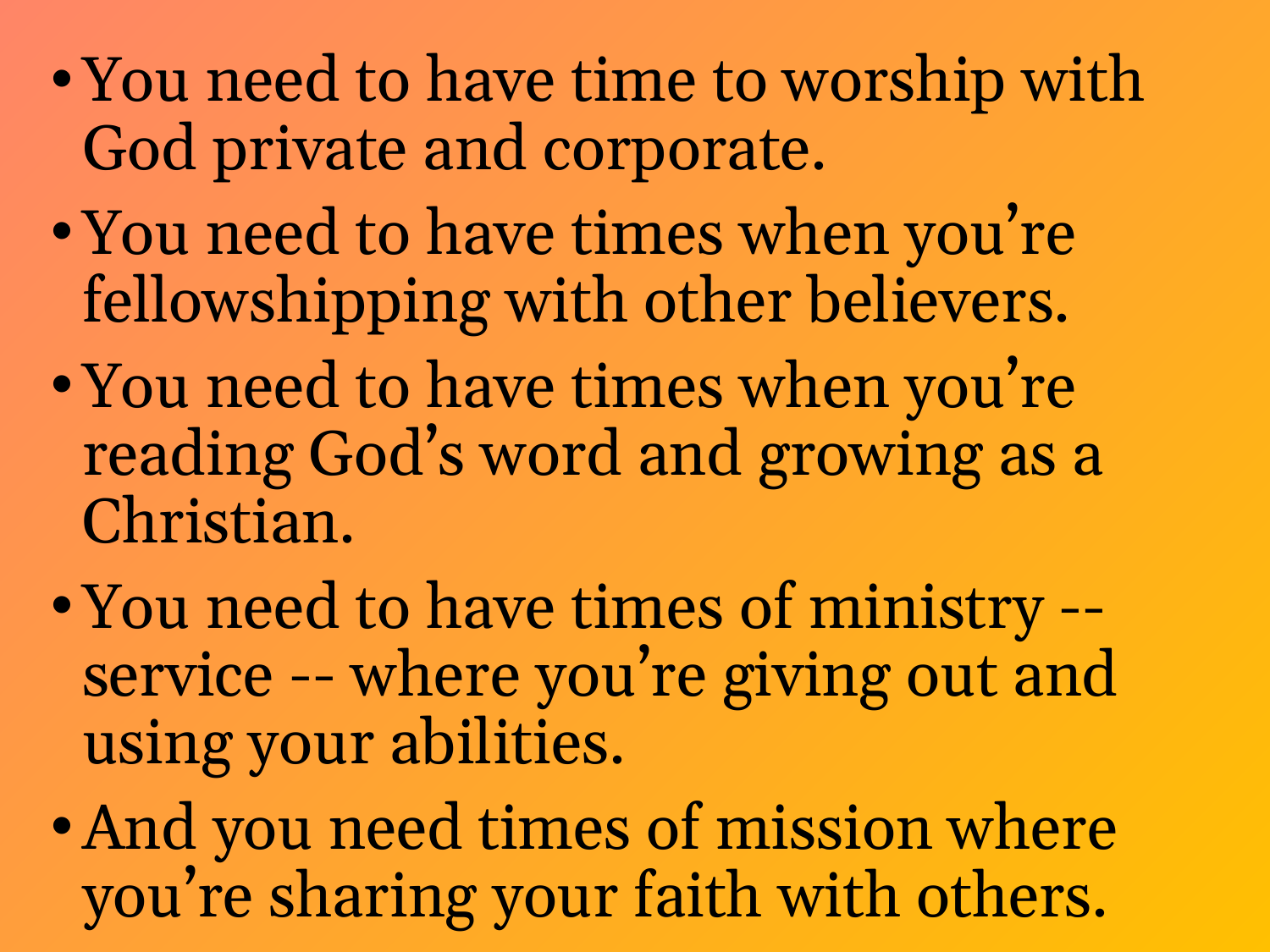

You need to have time to worship with God private and corporate.
You need to have times when you’re fellowshipping with other believers.
You need to have times when you’re reading God’s word and growing as a Christian.
You need to have times of ministry -- service -- where you’re giving out and using your abilities.
And you need times of mission where you’re sharing your faith with others.